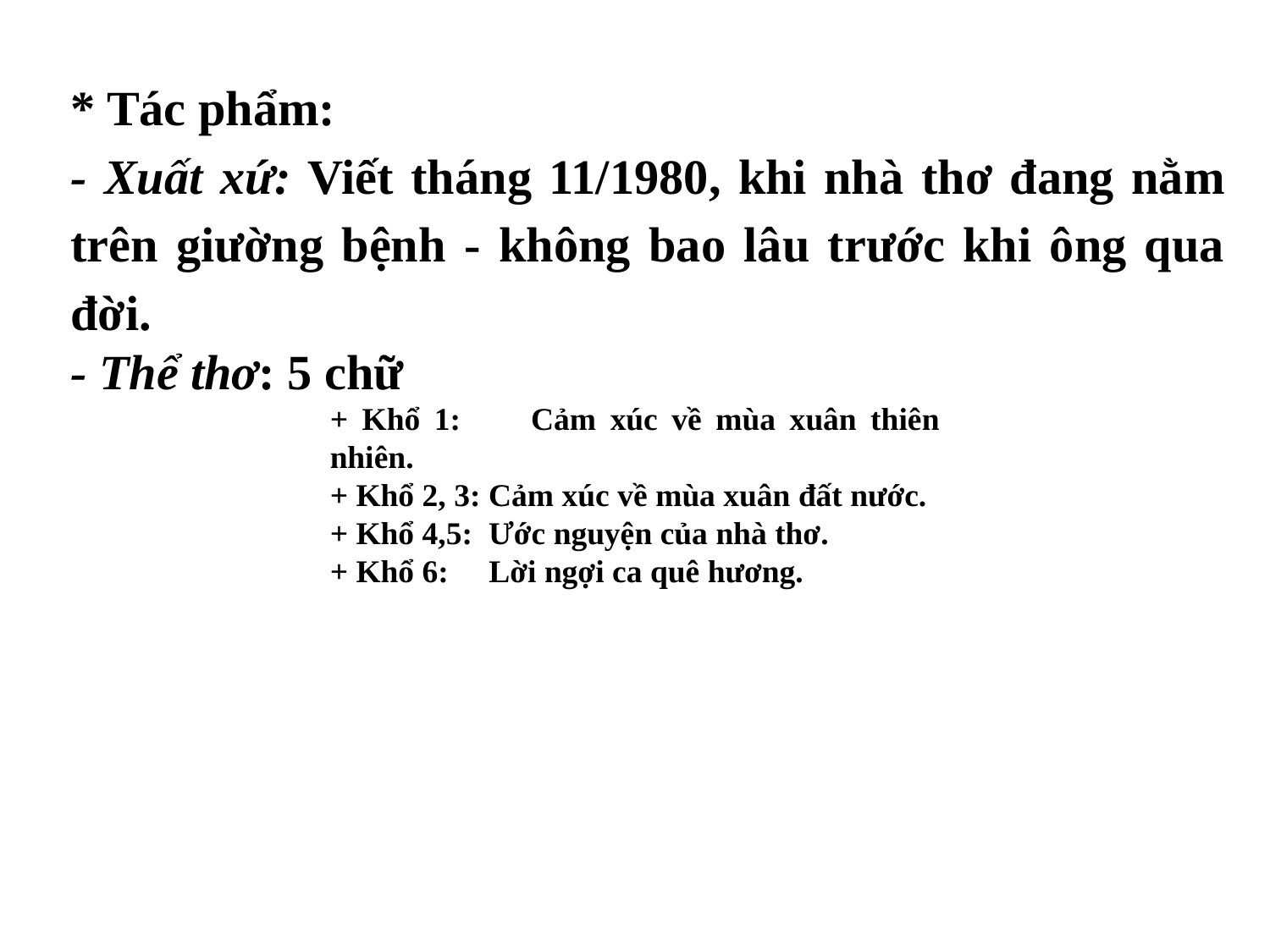

* Tác phẩm:
- Xuất xứ: Viết tháng 11/1980, khi nhà thơ đang nằm trên giường bệnh - không bao lâu trước khi ông qua đời.
- Thể thơ: 5 chữ
+ Khổ 1:     Cảm xúc về mùa xuân thiên nhiên.
+ Khổ 2, 3: Cảm xúc về mùa xuân đất nước.
+ Khổ 4,5:  Ước nguyện của nhà thơ.
+ Khổ 6:     Lời ngợi ca quê hương.